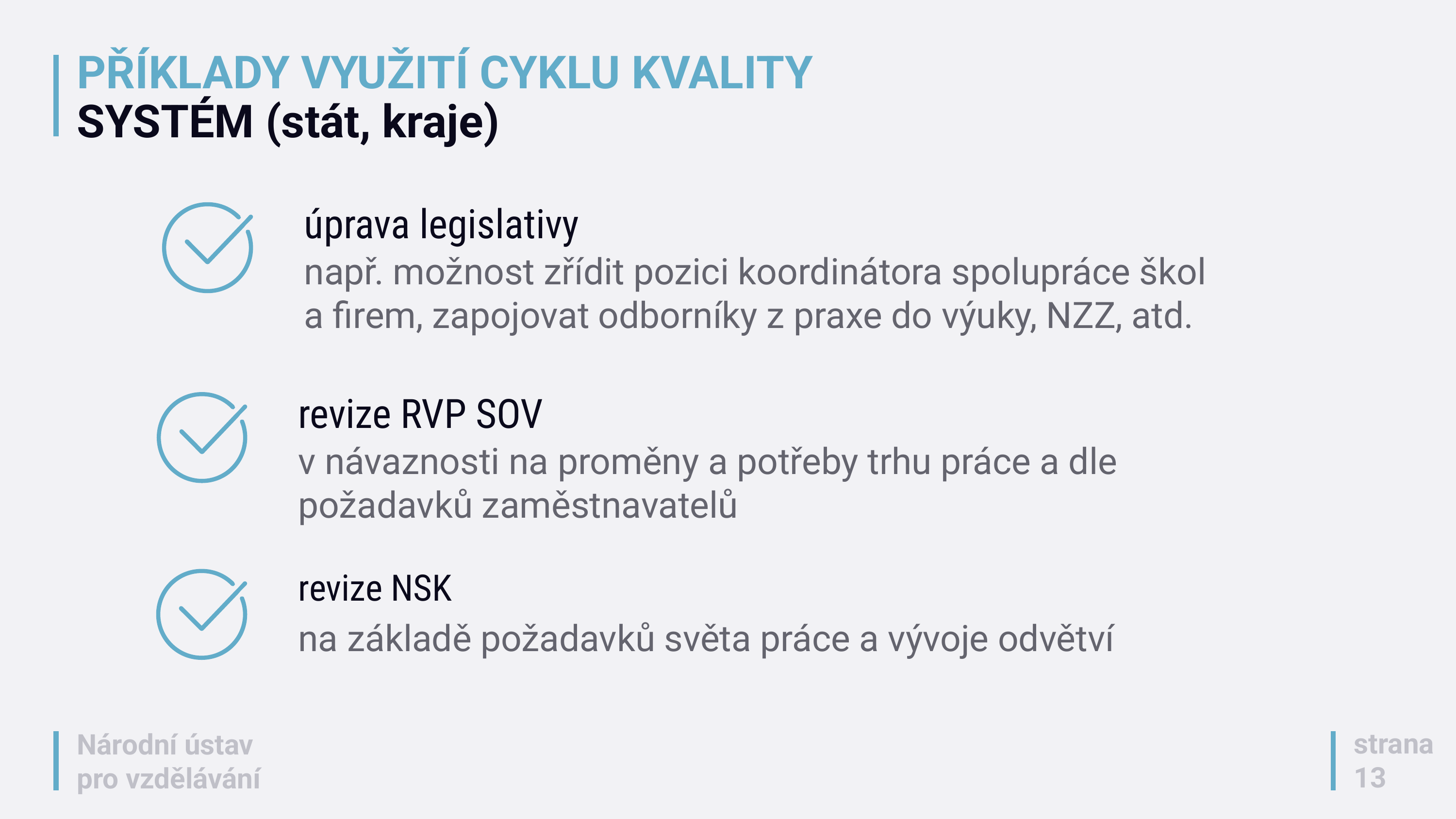

# PŘÍKLADY VYUŽITÍ CYKLU KVALITY  SYSTÉM (stát, kraje)
úprava legislativy
např. možnost zřídit pozici koordinátora spolupráce škol a firem, zapojovat odborníky z praxe do výuky, NZZ, atd.

revize RVP SOV
v návaznosti na proměny a potřeby trhu práce a dle požadavků zaměstnavatelů

revize NSK
na základě požadavků světa práce a vývoje odvětví

strana
13